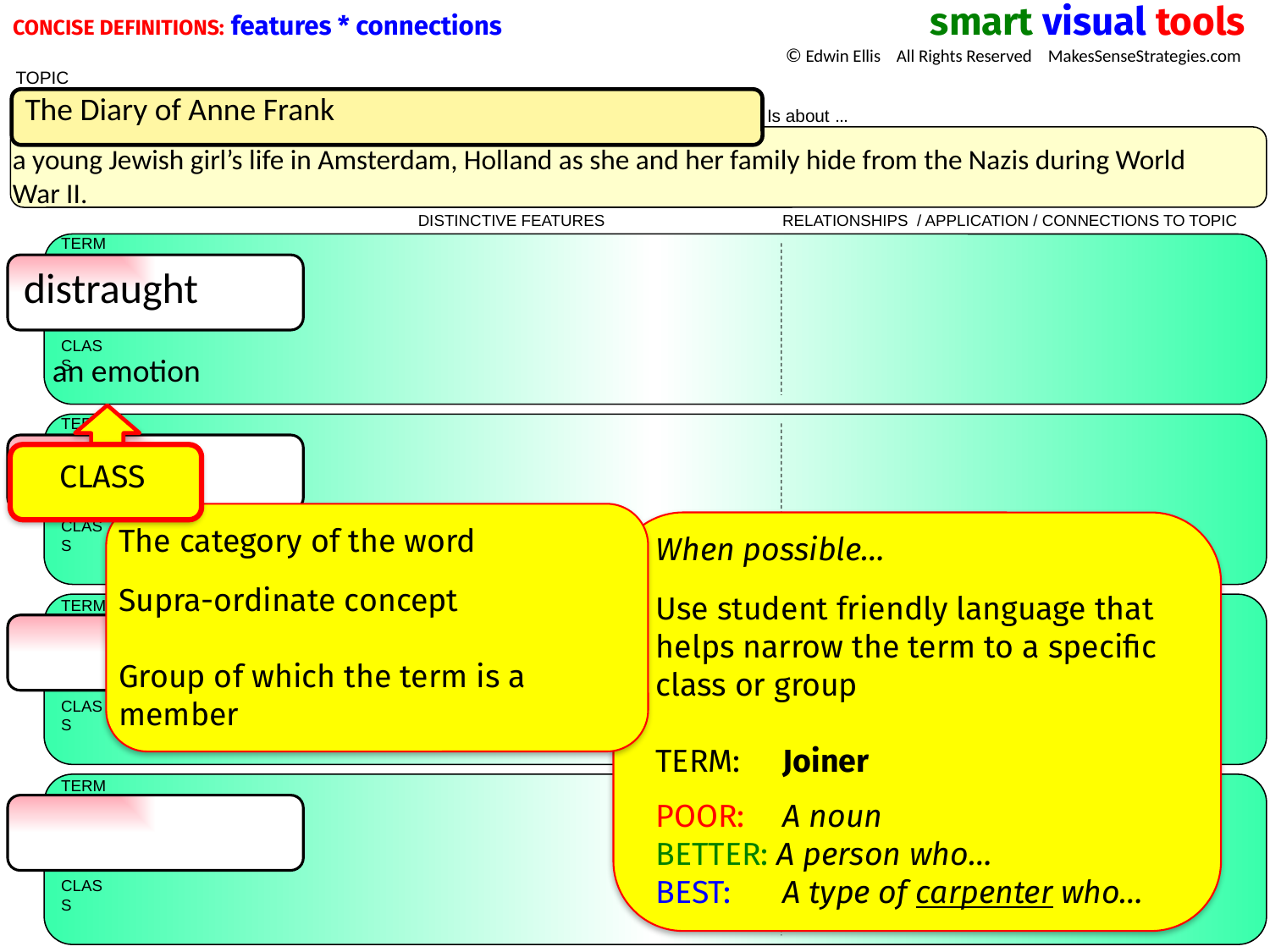

smart visual tools
© Edwin Ellis    All Rights Reserved    MakesSenseStrategies.com

CONCISE DEFINITIONS: features * connections
  TOPIC

Is about …

DISTINCTIVE FEATURES                                        RELATIONSHIPS  / APPLICATION / CONNECTIONS TO TOPIC

TERM

CLASS

TERM

CLASS

TERM

CLASS

TERM

CLASS
The Diary of Anne Frank
a young Jewish girl’s life in Amsterdam, Holland as she and her family hide from the Nazis during World War II.
distraught

an emotion

CLASS

The category of the word

Supra-ordinate concept

Group of which the term is a member

When possible…

Use student friendly language that helps narrow the term to a specific class or group

TERM: 	Joiner

POOR: 	A noun
BETTER: A person who…
BEST: 	A type of carpenter who…